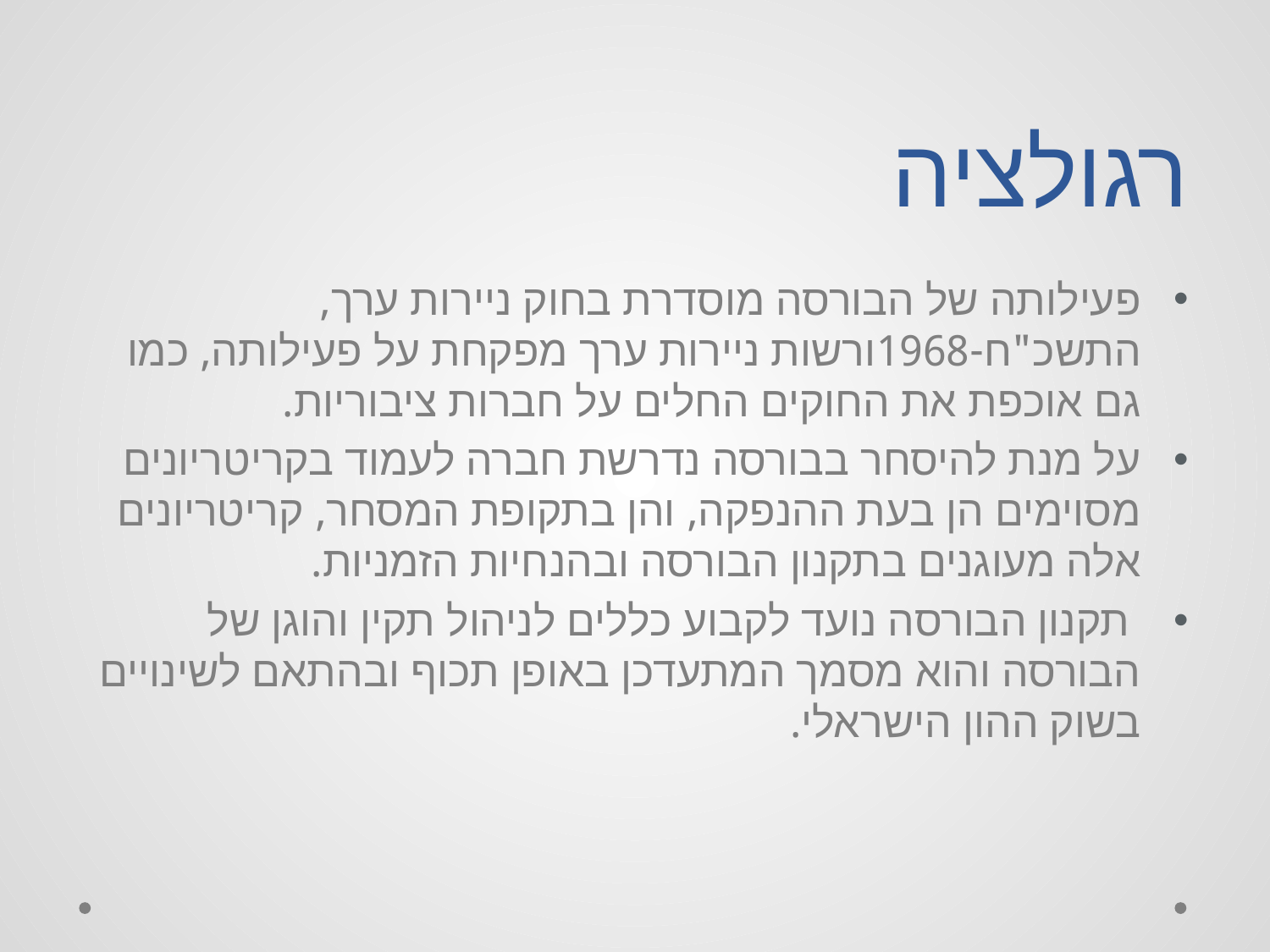

# רגולציה
פעילותה של הבורסה מוסדרת בחוק ניירות ערך, התשכ"ח-1968‏ורשות ניירות ערך מפקחת על פעילותה, כמו גם אוכפת את החוקים החלים על חברות ציבוריות.
על מנת להיסחר בבורסה נדרשת חברה לעמוד בקריטריונים מסוימים הן בעת ההנפקה, והן בתקופת המסחר, קריטריונים אלה מעוגנים בתקנון ‏הבורסה ובהנחיות הזמניות.
 תקנון הבורסה נועד לקבוע כללים לניהול תקין והוגן של הבורסה והוא מסמך המתעדכן באופן תכוף ובהתאם לשינויים בשוק ההון הישראלי.